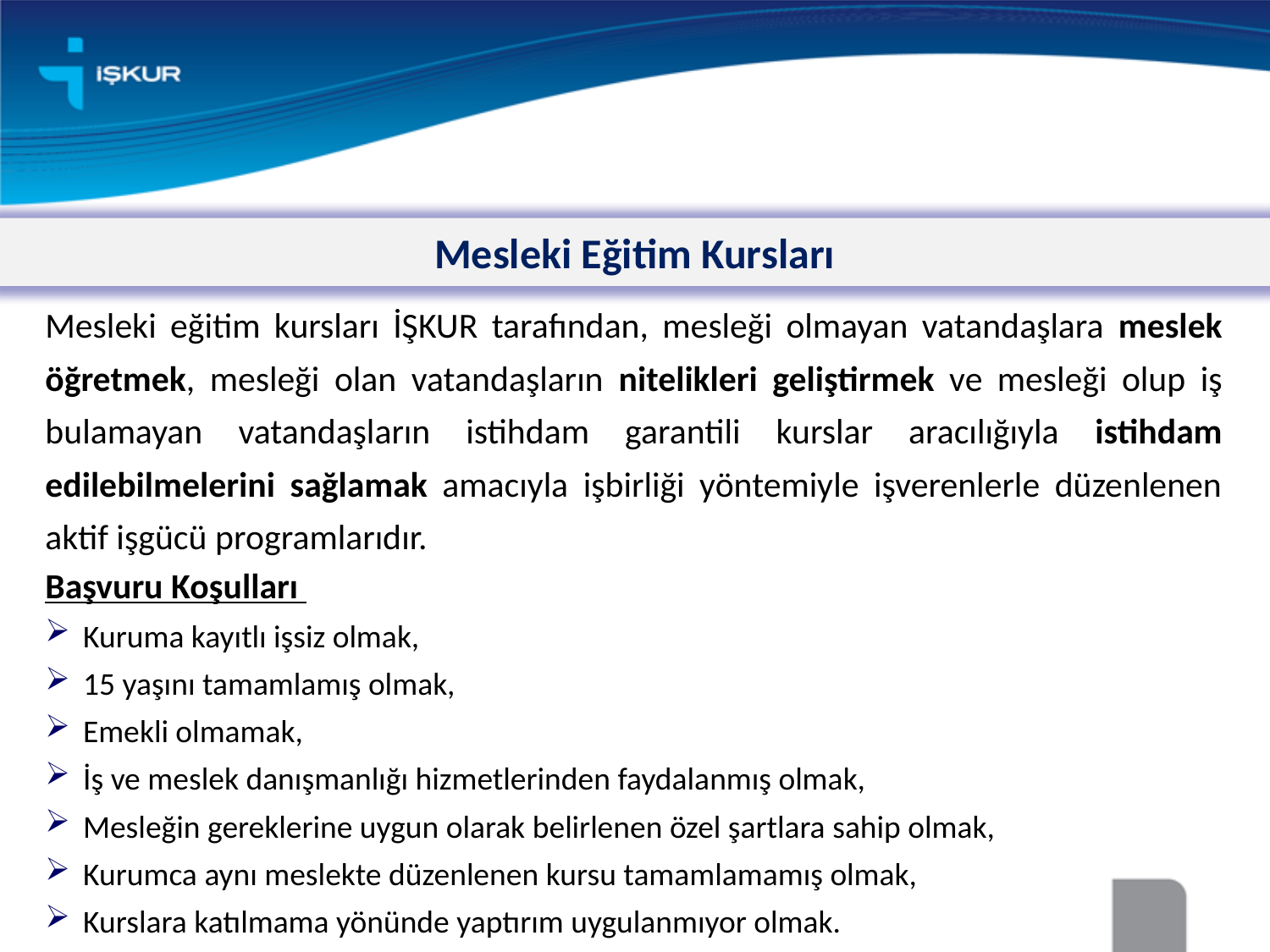

Mesleki Eğitim Kursları
Mesleki eğitim kursları İŞKUR tarafından, mesleği olmayan vatandaşlara meslek öğretmek, mesleği olan vatandaşların nitelikleri geliştirmek ve mesleği olup iş bulamayan vatandaşların istihdam garantili kurslar aracılığıyla istihdam edilebilmelerini sağlamak amacıyla işbirliği yöntemiyle işverenlerle düzenlenen aktif işgücü programlarıdır.
Başvuru Koşulları
Kuruma kayıtlı işsiz olmak,
15 yaşını tamamlamış olmak,
Emekli olmamak,
İş ve meslek danışmanlığı hizmetlerinden faydalanmış olmak,
Mesleğin gereklerine uygun olarak belirlenen özel şartlara sahip olmak,
Kurumca aynı meslekte düzenlenen kursu tamamlamamış olmak,
Kurslara katılmama yönünde yaptırım uygulanmıyor olmak.